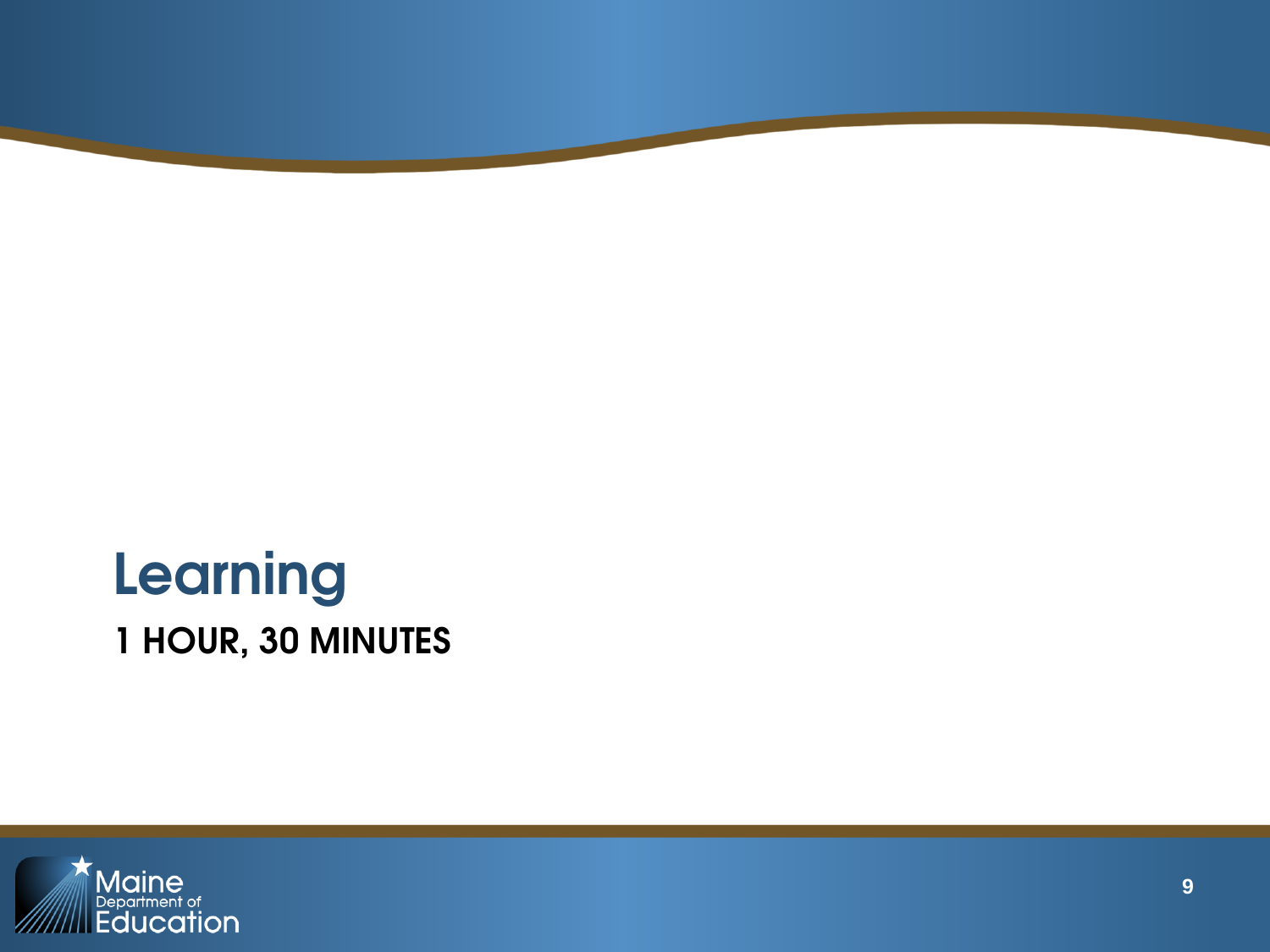

Learning
# 1 hour, 30 minutes
9